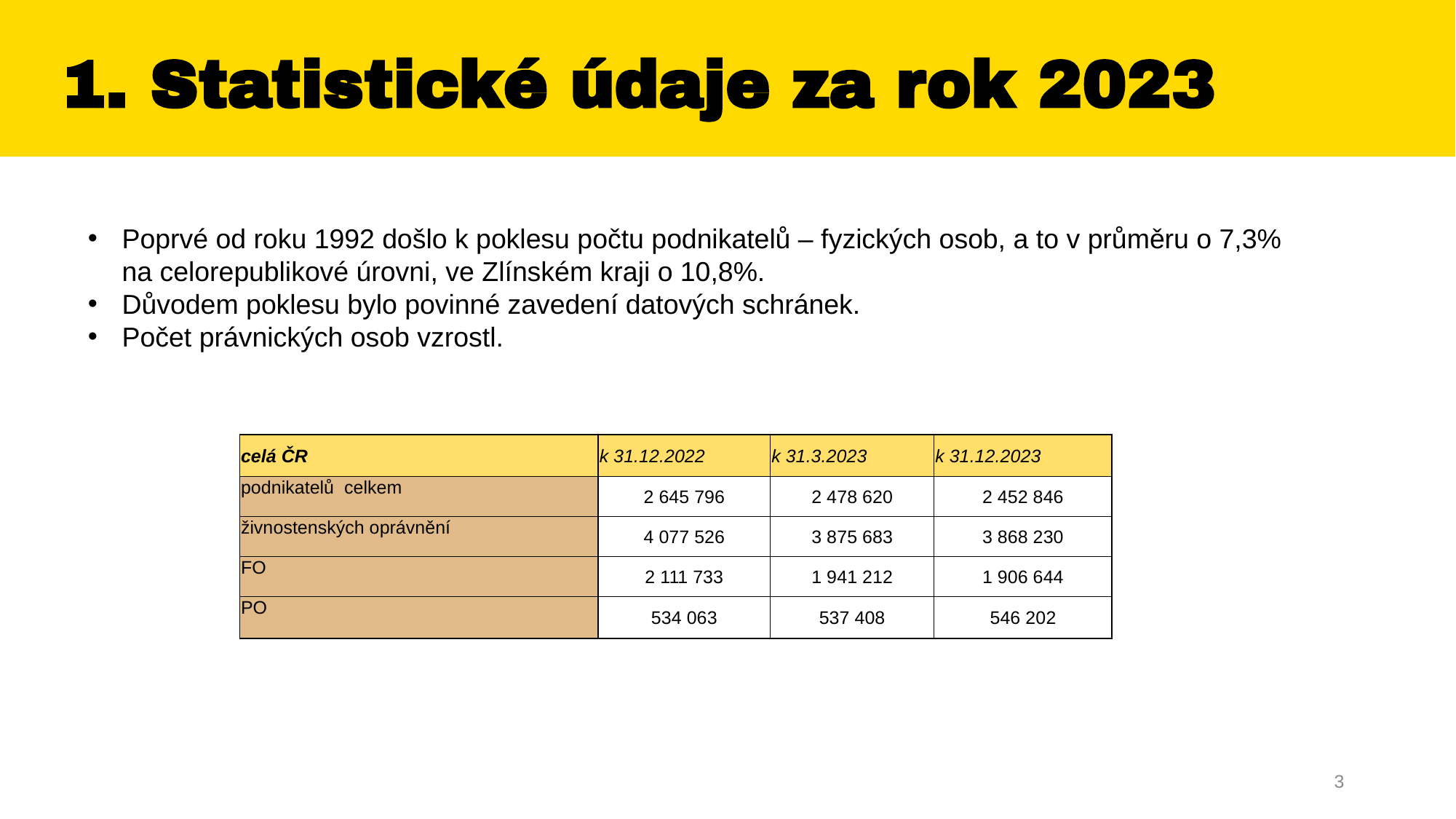

# 1. Statistické údaje za rok 2023
Poprvé od roku 1992 došlo k poklesu počtu podnikatelů – fyzických osob, a to v průměru o 7,3%
na celorepublikové úrovni, ve Zlínském kraji o 10,8%.
Důvodem poklesu bylo povinné zavedení datových schránek.
Počet právnických osob vzrostl.
| celá ČR | k 31.12.2022 | k 31.3.2023 | k 31.12.2023 |
| --- | --- | --- | --- |
| podnikatelů celkem | 2 645 796 | 2 478 620 | 2 452 846 |
| živnostenských oprávnění | 4 077 526 | 3 875 683 | 3 868 230 |
| FO | 2 111 733 | 1 941 212 | 1 906 644 |
| PO | 534 063 | 537 408 | 546 202 |
3